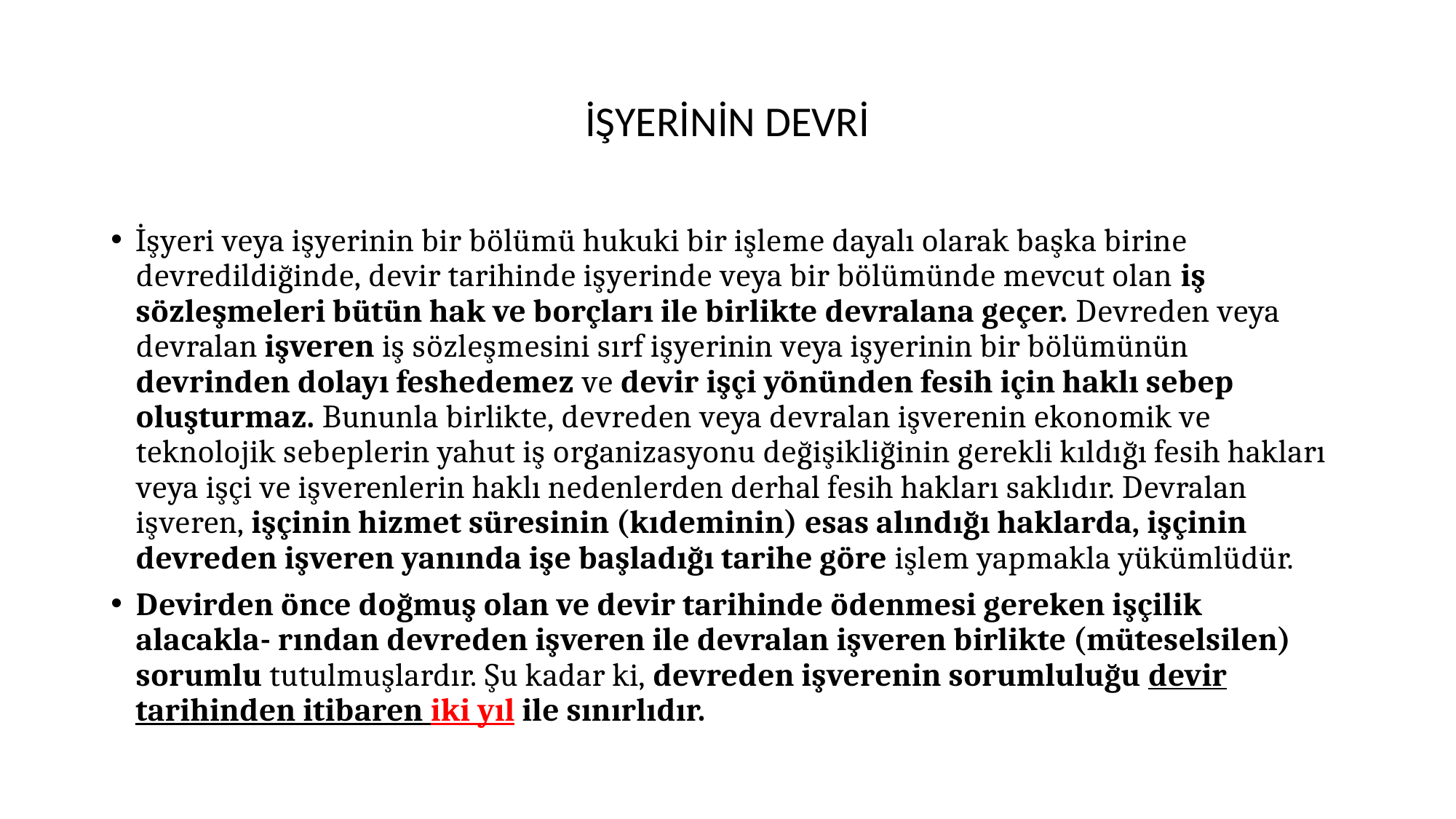

# İŞYERİNİN DEVRİ
İşyeri veya işyerinin bir bölümü hukuki bir işleme dayalı olarak başka birine devredildiğinde, devir tarihinde işyerinde veya bir bölümünde mevcut olan iş sözleşmeleri bütün hak ve borçları ile birlikte devralana geçer. Devreden veya devralan işveren iş sözleşmesini sırf işyerinin veya işyerinin bir bölümünün devrinden dolayı feshedemez ve devir işçi yönünden fesih için haklı sebep oluşturmaz. Bununla birlikte, devreden veya devralan işverenin ekonomik ve teknolojik sebeplerin yahut iş organizasyonu değişikliğinin gerekli kıldığı fesih hakları veya işçi ve işverenlerin haklı nedenlerden derhal fesih hakları saklıdır. Devralan işveren, işçinin hizmet süresinin (kıdeminin) esas alındığı haklarda, işçinin devreden işveren yanında işe başladığı tarihe göre işlem yapmakla yükümlüdür.
Devirden önce doğmuş olan ve devir tarihinde ödenmesi gereken işçilik alacakla- rından devreden işveren ile devralan işveren birlikte (müteselsilen) sorumlu tutulmuşlardır. Şu kadar ki, devreden işverenin sorumluluğu devir tarihinden itibaren iki yıl ile sınırlıdır.